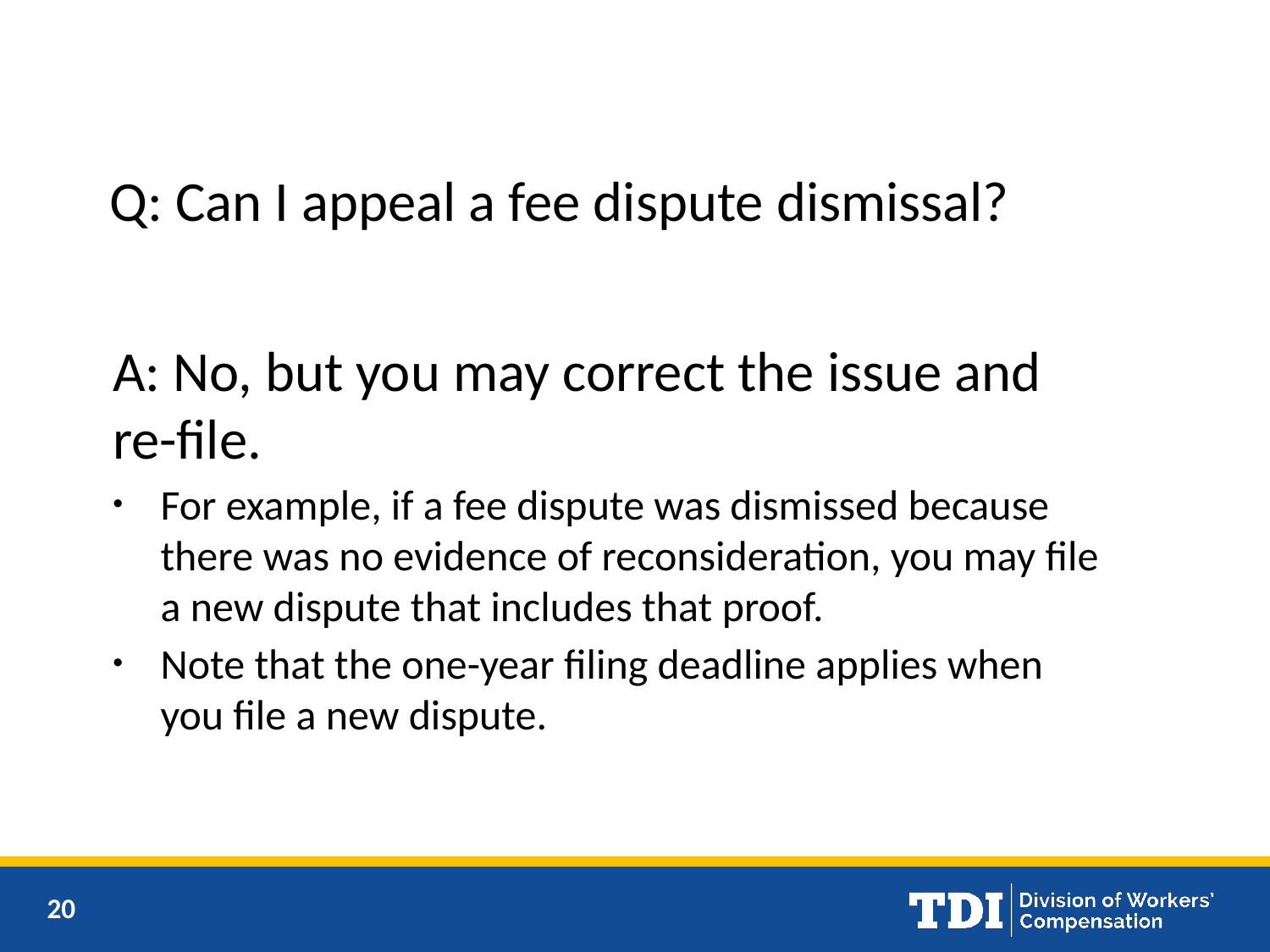

Q: Can I appeal a fee dispute dismissal?
A: No, but you may correct the issue and re-file.
For example, if a fee dispute was dismissed because there was no evidence of reconsideration, you may file a new dispute that includes that proof.
Note that the one-year filing deadline applies when you file a new dispute.